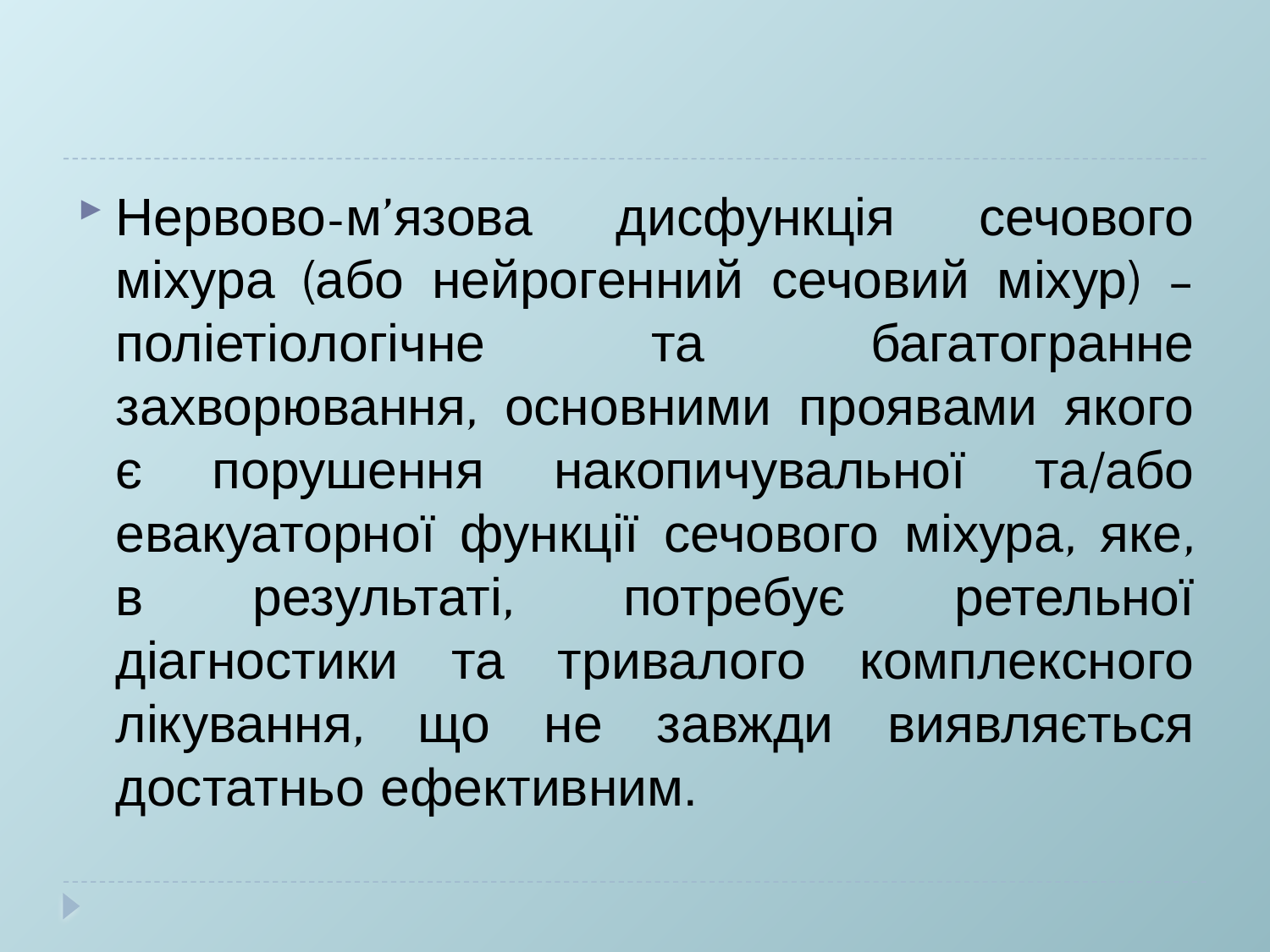

Нервово-м’язова дисфункція сечового міхура (або нейрогенний сечовий міхур) – поліетіологічне та багатогранне захворювання, основними проявами якого є порушення накопичувальної та/або евакуаторної функції сечового міхура, яке, в результаті, потребує ретельної діагностики та тривалого комплексного лікування, що не завжди виявляється достатньо ефективним.